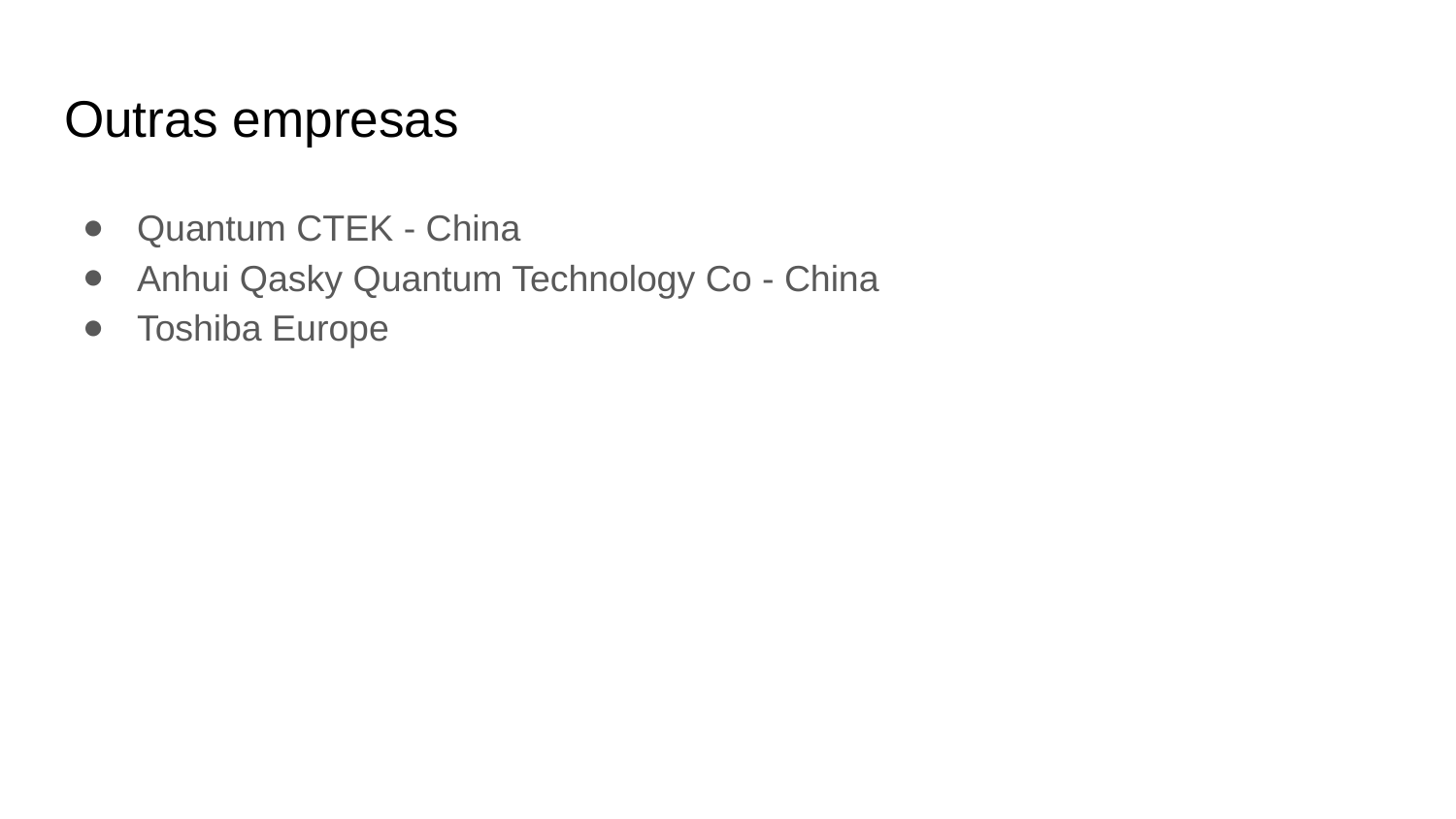

# Outras empresas
Quantum CTEK - China
Anhui Qasky Quantum Technology Co - China
Toshiba Europe